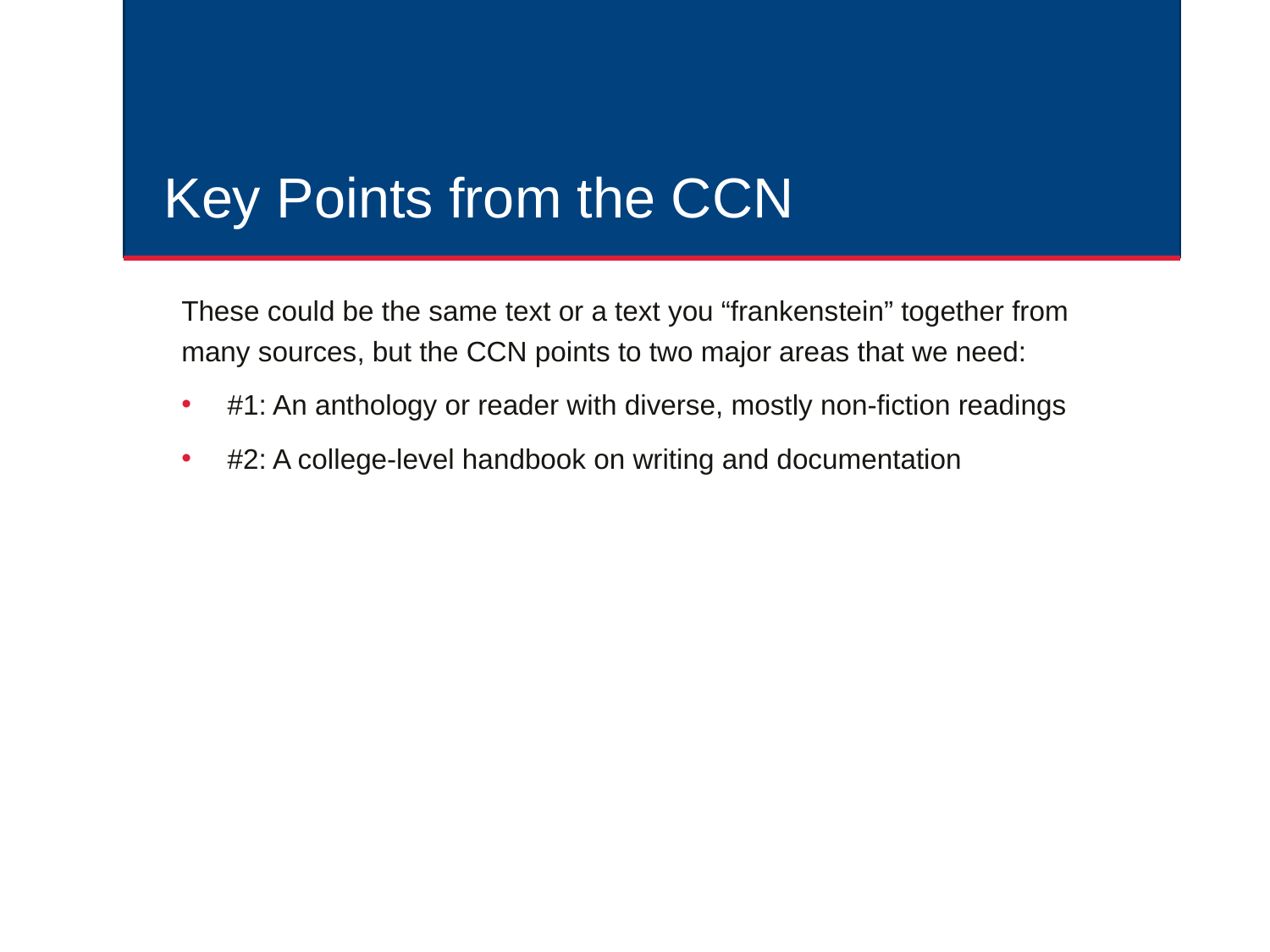

# Key Points from the CCN
These could be the same text or a text you “frankenstein” together from many sources, but the CCN points to two major areas that we need:
#1: An anthology or reader with diverse, mostly non-fiction readings
#2: A college-level handbook on writing and documentation